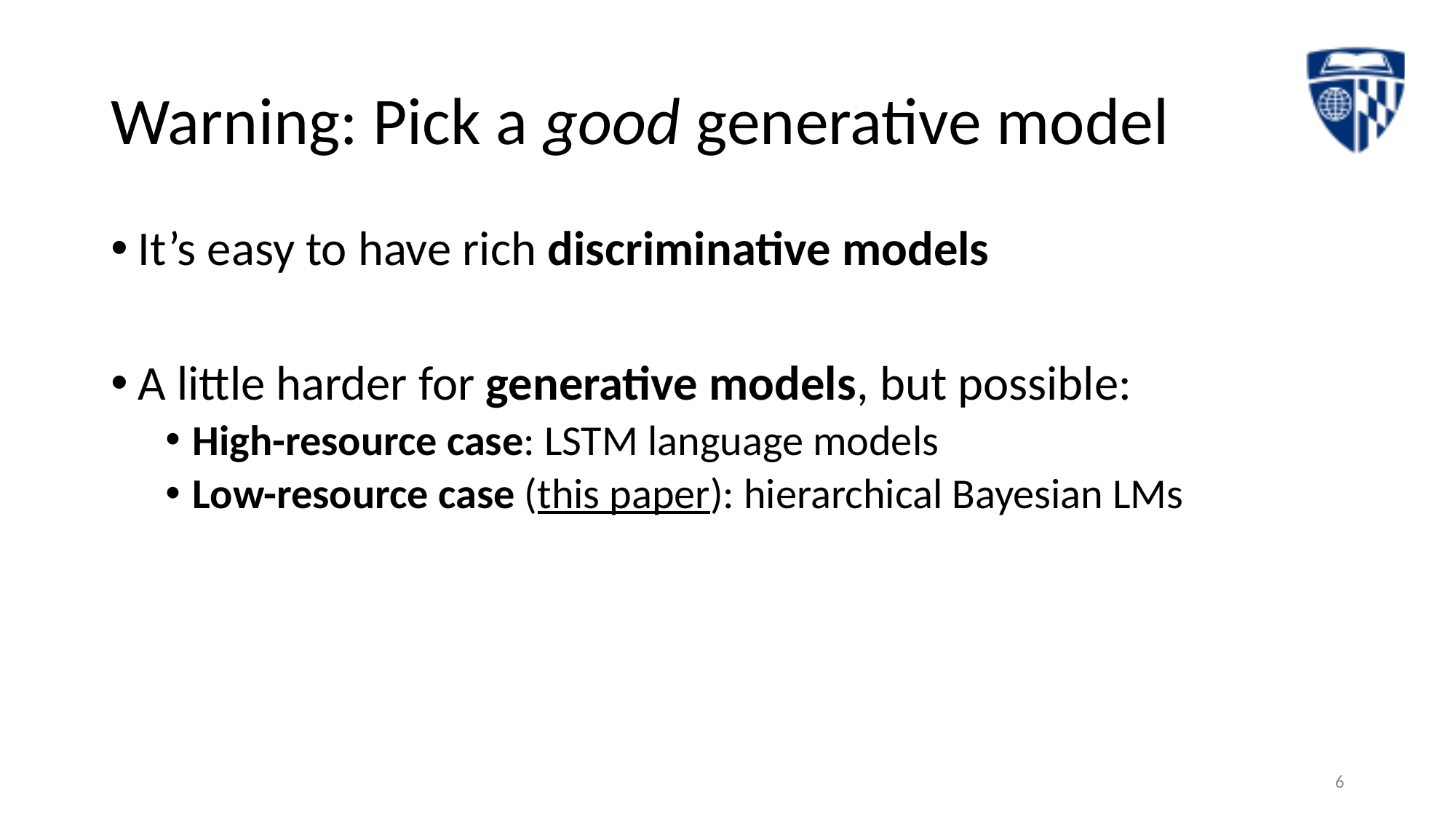

# Warning: Pick a good generative model
It’s easy to have rich discriminative models

A little harder for generative models, but possible:
High-resource case: LSTM language models
Low-resource case (this paper): hierarchical Bayesian LMs

6